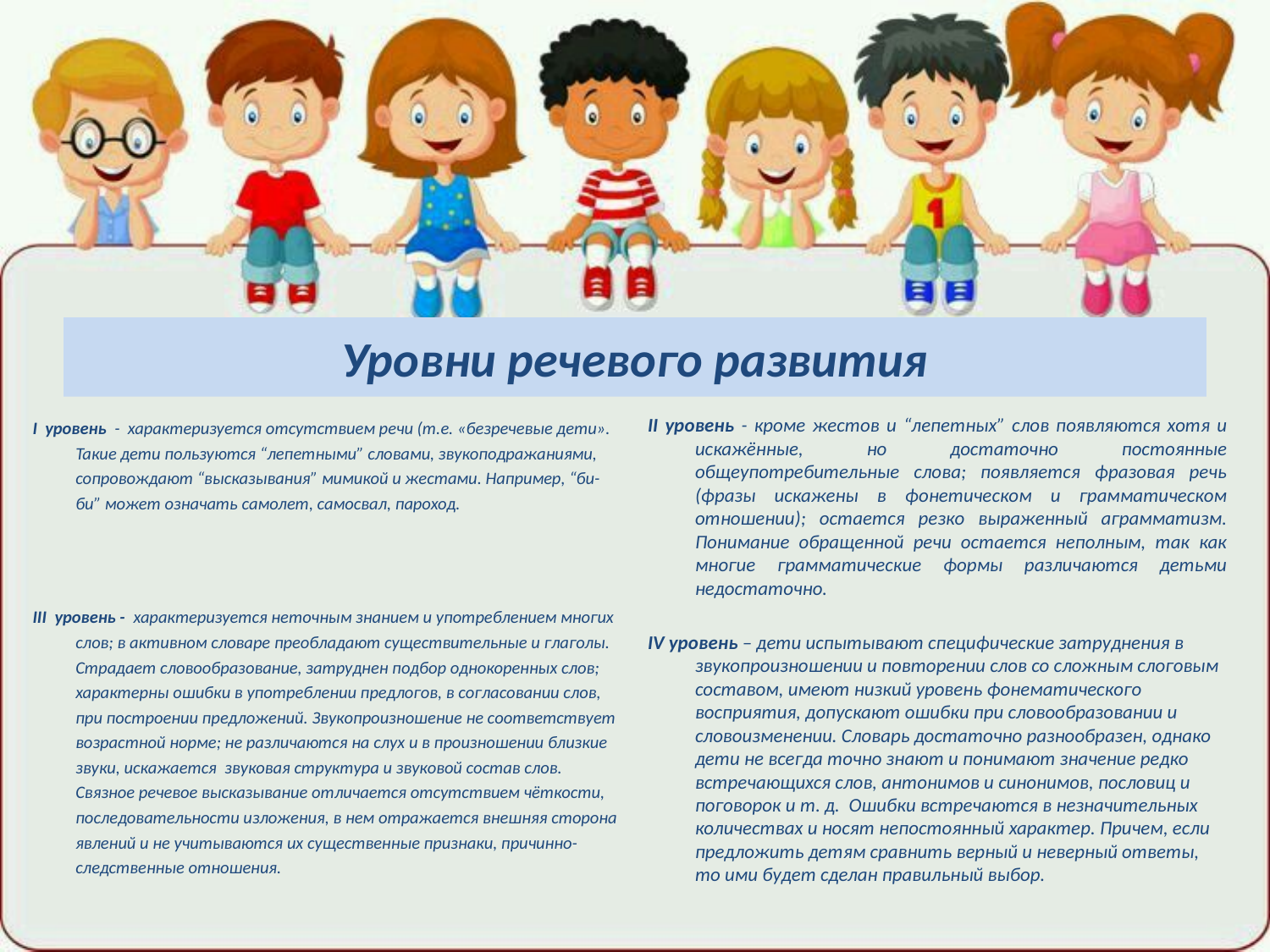

# Уровни речевого развития
I  уровень  -  характеризуется отсутствием речи (т.е. «безречевые дети». Такие дети пользуются “лепетными” словами, звукоподражаниями, сопровождают “высказывания” мимикой и жестами. Например, “би-би” может означать самолет, самосвал, пароход.

III  уровень -  характеризуется неточным знанием и употреблением многих слов; в активном словаре преобладают существительные и глаголы. Страдает словообразование, затруднен подбор однокоренных слов; характерны ошибки в употреблении предлогов, в согласовании слов, при построении предложений. Звукопроизношение не соответствует возрастной норме; не различаются на слух и в произношении близкие звуки, искажается  звуковая структура и звуковой состав слов. Связное речевое высказывание отличается отсутствием чёткости, последовательности изложения, в нем отражается внешняя сторона явлений и не учитываются их существенные признаки, причинно-следственные отношения.

II уровень - кроме жестов и “лепетных” слов появляются хотя и искажённые, но достаточно постоянные общеупотребительные слова; появляется фразовая речь (фразы искажены в фонетическом и грамматическом отношении); остается резко выраженный аграмматизм. Понимание обращенной речи остается неполным, так как многие грамматические формы различаются детьми недостаточно.

IV уровень – дети испытывают специфические затруднения в звукопроизношении и повторении слов со сложным слоговым составом, имеют низкий уровень фонематического восприятия, допускают ошибки при словообразовании и словоизменении. Словарь достаточно разнообразен, однако дети не всегда точно знают и понимают значение редко встречающихся слов, антонимов и синонимов, пословиц и поговорок и т. д.  Ошибки встречаются в незначительных количествах и носят непостоянный характер. Причем, если предложить детям сравнить верный и неверный ответы, то ими будет сделан правильный выбор.